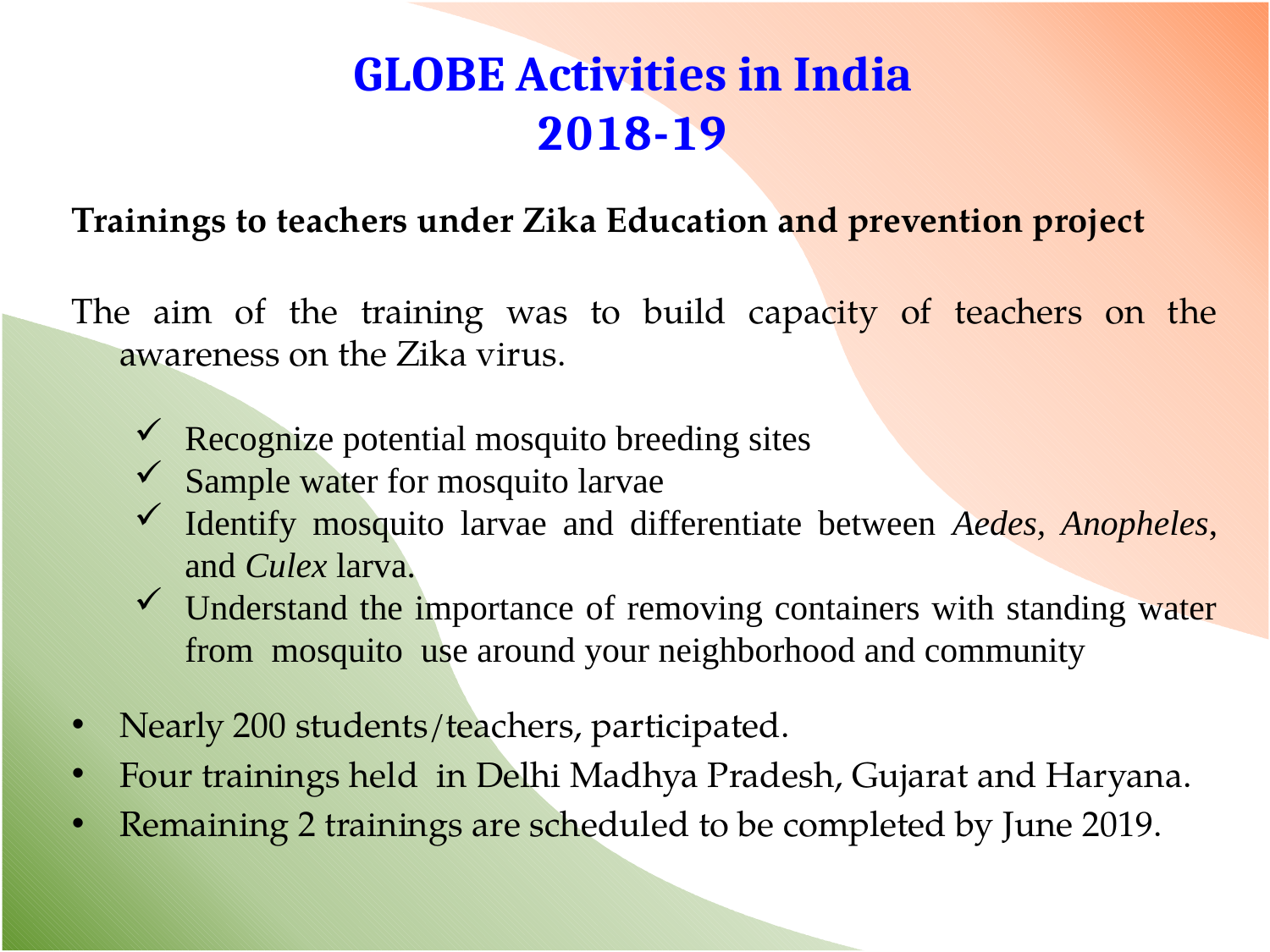

GLOBE Activities in India
2018-19
Trainings to teachers under Zika Education and prevention project

The aim of the training was to build capacity of teachers on the awareness on the Zika virus.

Recognize potential mosquito breeding sites
Sample water for mosquito larvae
Identify mosquito larvae and differentiate between Aedes, Anopheles, and Culex larva.
Understand the importance of removing containers with standing water from  mosquito  use around your neighborhood and community

Nearly 200 students/teachers, participated.
Four trainings held  in Delhi Madhya Pradesh, Gujarat and Haryana.
Remaining 2 trainings are scheduled to be completed by June 2019.